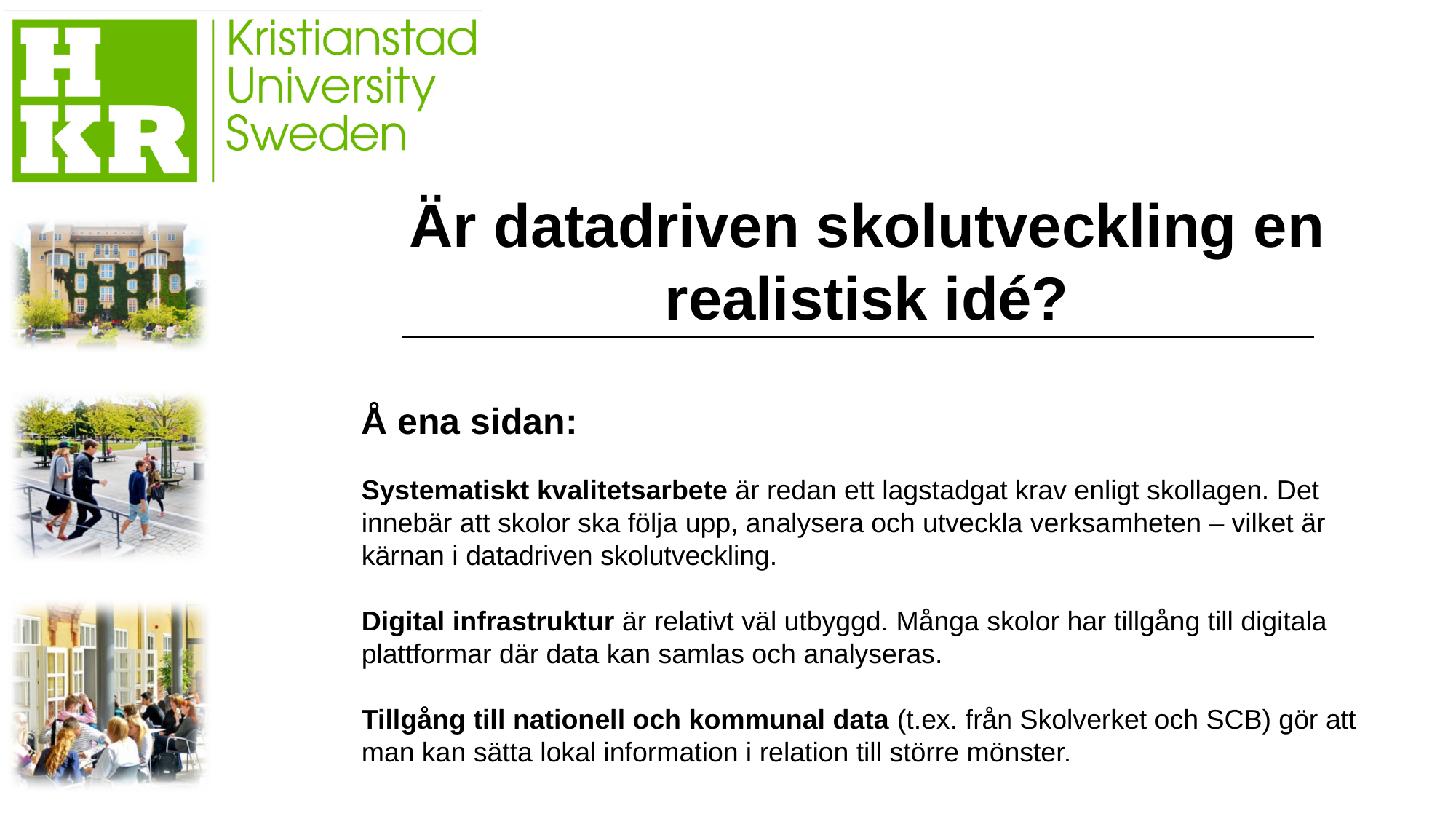

Är datadriven skolutveckling en realistisk idé?
Å ena sidan:
Systematiskt kvalitetsarbete är redan ett lagstadgat krav enligt skollagen. Det innebär att skolor ska följa upp, analysera och utveckla verksamheten – vilket är kärnan i datadriven skolutveckling.

Digital infrastruktur är relativt väl utbyggd. Många skolor har tillgång till digitala plattformar där data kan samlas och analyseras.

Tillgång till nationell och kommunal data (t.ex. från Skolverket och SCB) gör att man kan sätta lokal information i relation till större mönster.